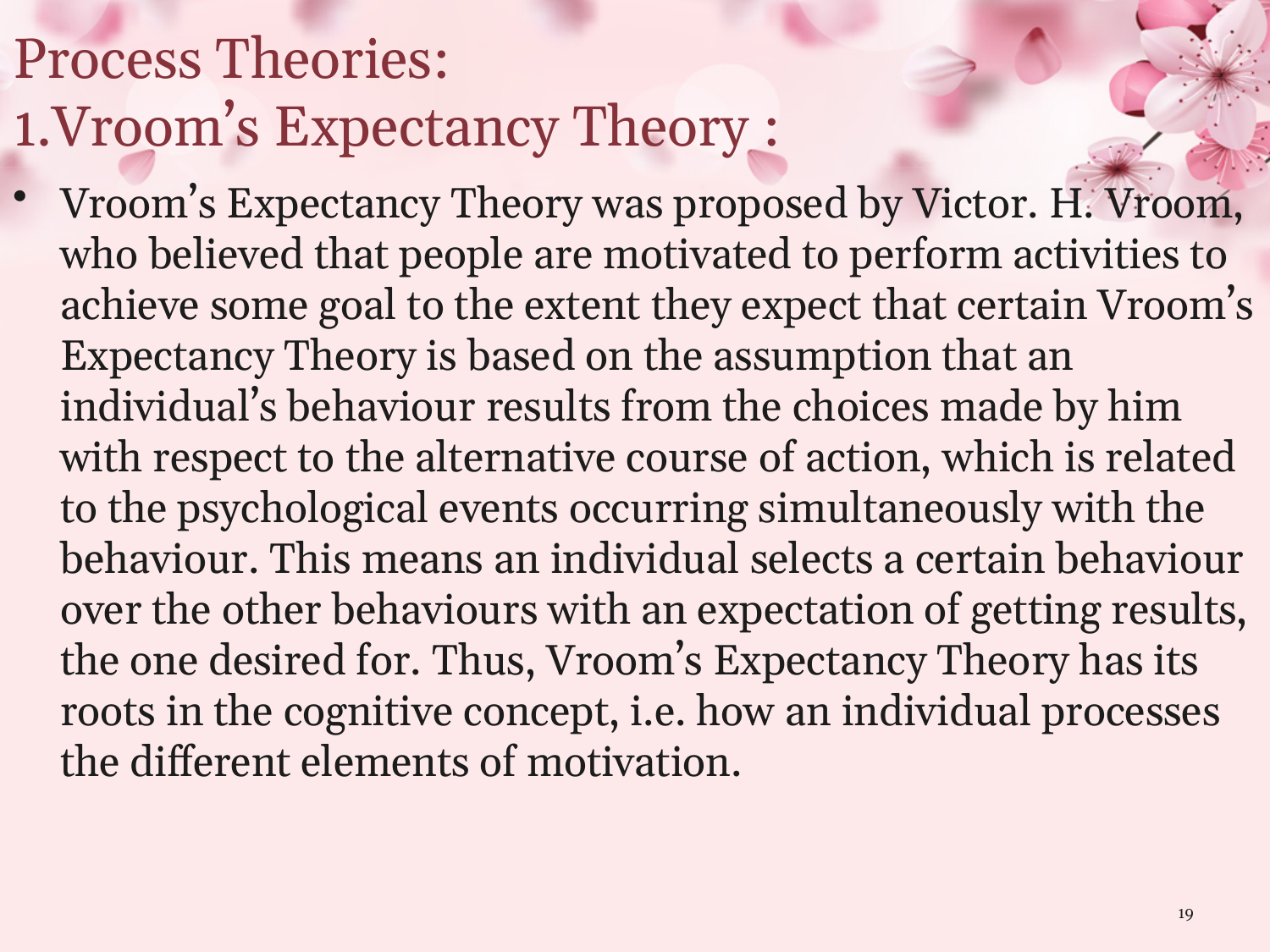

# Process Theories: 1.Vroom’s Expectancy Theory :
Vroom’s Expectancy Theory was proposed by Victor. H. Vroom, who believed that people are motivated to perform activities to achieve some goal to the extent they expect that certain Vroom’s Expectancy Theory is based on the assumption that an individual’s behaviour results from the choices made by him with respect to the alternative course of action, which is related to the psychological events occurring simultaneously with the behaviour. This means an individual selects a certain behaviour over the other behaviours with an expectation of getting results, the one desired for. Thus, Vroom’s Expectancy Theory has its roots in the cognitive concept, i.e. how an individual processes the different elements of motivation.
19